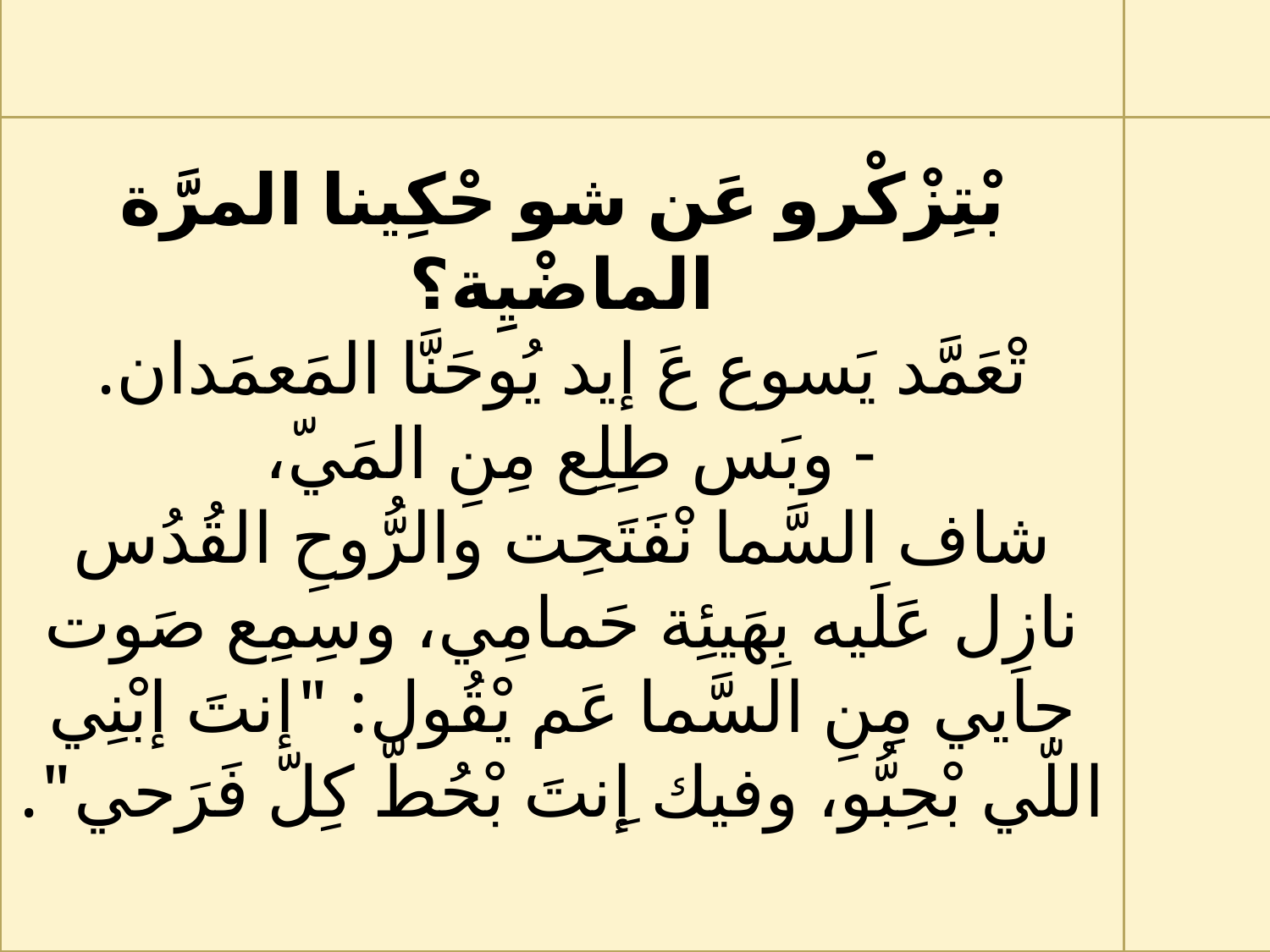

بْتِزْكْرو عَن شو حْكِينا المرَّة الماضْيِة؟
تْعَمَّد يَسوع عَ إيد يُوحَنَّا المَعمَدان.
- وبَس طِلِع مِنِ المَيّ،
شاف السَّما نْفَتَحِت والرُّوحِ القُدُس نازِل عَلَيه بِهَيئِة حَمامِي، وسِمِع صَوت جايي مِنِ السَّما عَم يْقُول: "إنتَ إبْنِي اللّي بْحِبُّو، وفيك إِنتَ بْحُطّ كِلّ فَرَحي".
#